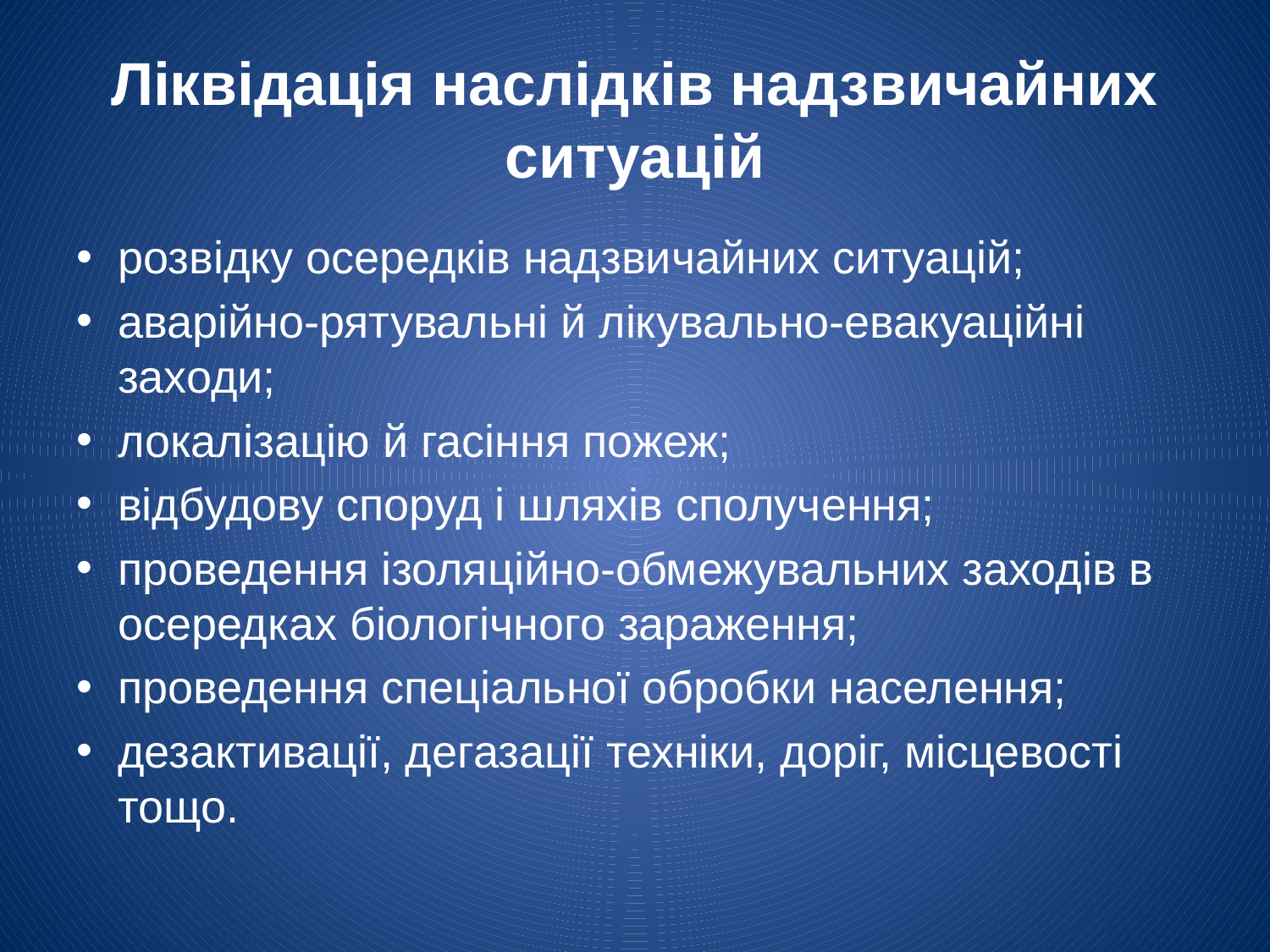

# Ліквідація наслідків надзвичайних ситуацій
розвідку осередків надзвичайних ситуацій;
аварійно-рятувальні й лікувально-евакуаційні заходи;
локалізацію й гасіння пожеж;
відбудову споруд і шляхів сполучення;
проведення ізоляційно-обмежувальних заходів в осередках біологічного зараження;
проведення спеціальної обробки населення;
дезактивації, дегазації техніки, доріг, місцевості тощо.